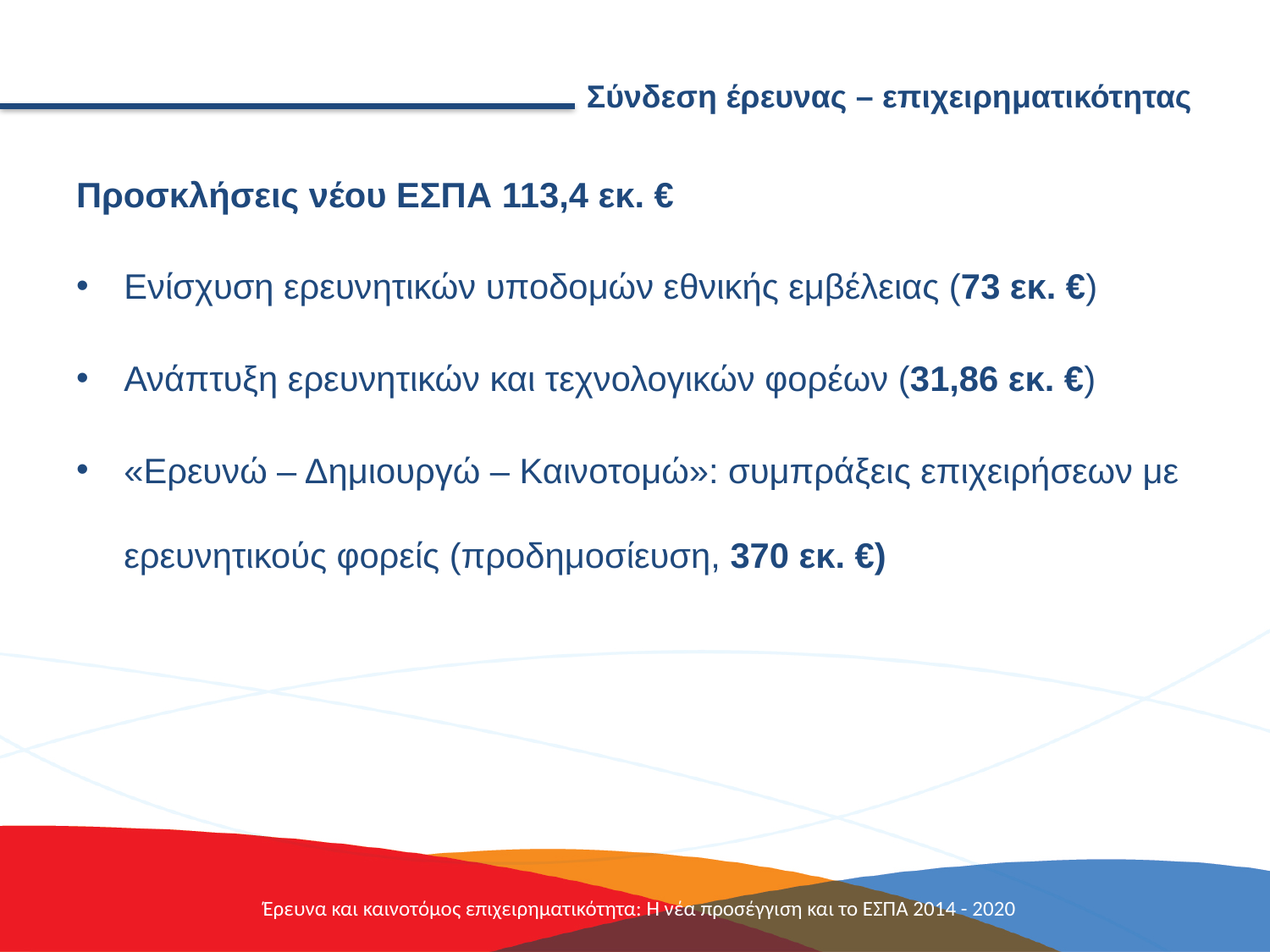

# Σύνδεση έρευνας – επιχειρηματικότητας
Προσκλήσεις νέου ΕΣΠΑ 113,4 εκ. €
Ενίσχυση ερευνητικών υποδομών εθνικής εμβέλειας (73 εκ. €)
Ανάπτυξη ερευνητικών και τεχνολογικών φορέων (31,86 εκ. €)
«Ερευνώ – Δημιουργώ – Καινοτομώ»: συμπράξεις επιχειρήσεων με ερευνητικούς φορείς (προδημοσίευση, 370 εκ. €)

Έρευνα και καινοτόμος επιχειρηματικότητα: Η νέα προσέγγιση και το ΕΣΠΑ 2014 - 2020